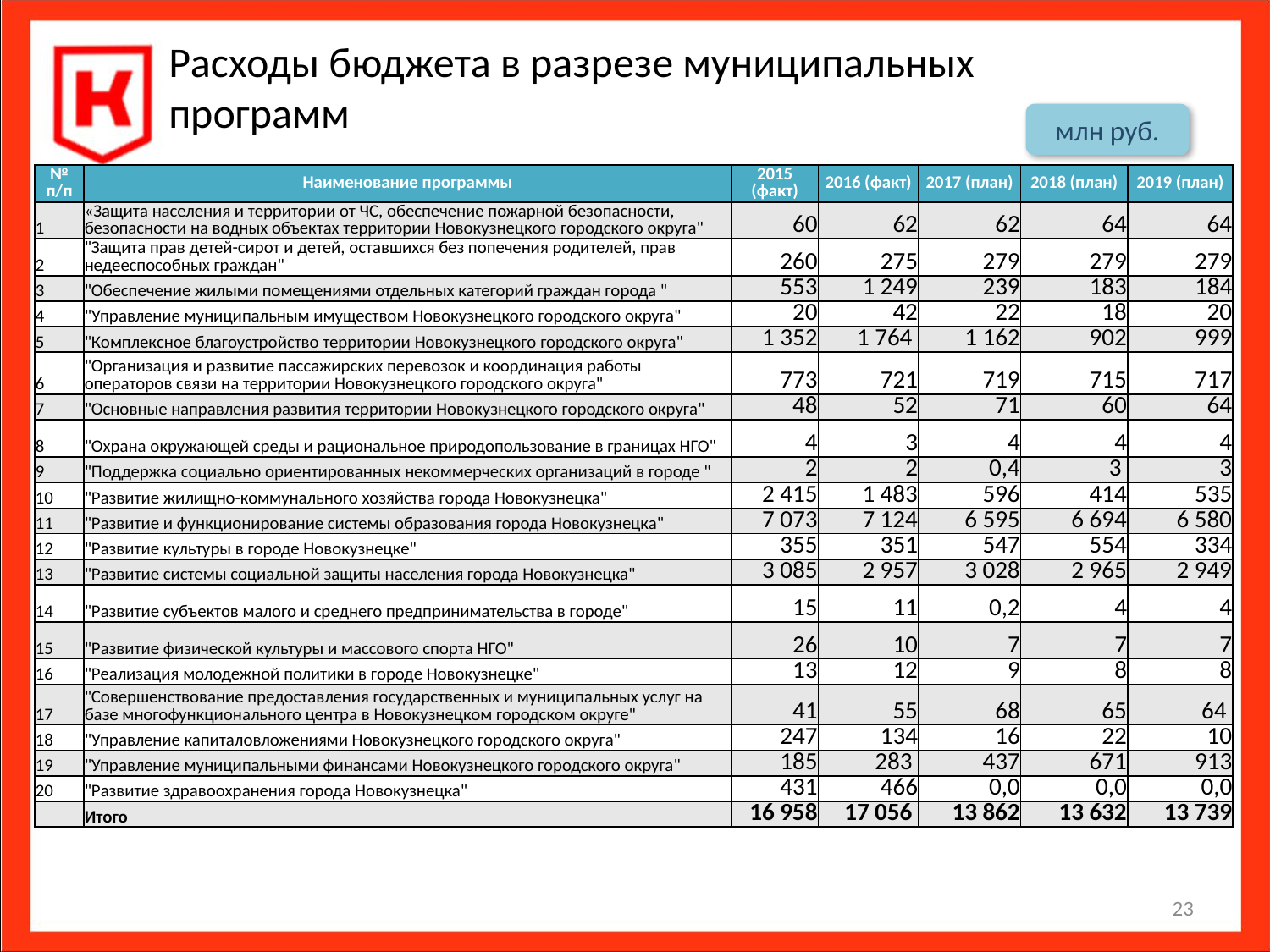

# Расходы бюджета в разрезе муниципальных программ
млн руб.
| № п/п | Наименование программы | 2015 (факт) | 2016 (факт) | 2017 (план) | 2018 (план) | 2019 (план) |
| --- | --- | --- | --- | --- | --- | --- |
| 1 | «Защита населения и территории от ЧС, обеспечение пожарной безопасности, безопасности на водных объектах территории Новокузнецкого городского округа" | 60 | 62 | 62 | 64 | 64 |
| 2 | "Защита прав детей-сирот и детей, оставшихся без попечения родителей, прав недееспособных граждан" | 260 | 275 | 279 | 279 | 279 |
| 3 | "Обеспечение жилыми помещениями отдельных категорий граждан города " | 553 | 1 249 | 239 | 183 | 184 |
| 4 | "Управление муниципальным имуществом Новокузнецкого городского округа" | 20 | 42 | 22 | 18 | 20 |
| 5 | "Комплексное благоустройство территории Новокузнецкого городского округа" | 1 352 | 1 764 | 1 162 | 902 | 999 |
| 6 | "Организация и развитие пассажирских перевозок и координация работы операторов связи на территории Новокузнецкого городского округа" | 773 | 721 | 719 | 715 | 717 |
| 7 | "Основные направления развития территории Новокузнецкого городского округа" | 48 | 52 | 71 | 60 | 64 |
| 8 | "Охрана окружающей среды и рациональное природопользование в границах НГО" | 4 | 3 | 4 | 4 | 4 |
| 9 | "Поддержка социально ориентированных некоммерческих организаций в городе " | 2 | 2 | 0,4 | 3 | 3 |
| 10 | "Развитие жилищно-коммунального хозяйства города Новокузнецка" | 2 415 | 1 483 | 596 | 414 | 535 |
| 11 | "Развитие и функционирование системы образования города Новокузнецка" | 7 073 | 7 124 | 6 595 | 6 694 | 6 580 |
| 12 | "Развитие культуры в городе Новокузнецке" | 355 | 351 | 547 | 554 | 334 |
| 13 | "Развитие системы социальной защиты населения города Новокузнецка" | 3 085 | 2 957 | 3 028 | 2 965 | 2 949 |
| 14 | "Развитие субъектов малого и среднего предпринимательства в городе" | 15 | 11 | 0,2 | 4 | 4 |
| 15 | "Развитие физической культуры и массового спорта НГО" | 26 | 10 | 7 | 7 | 7 |
| 16 | "Реализация молодежной политики в городе Новокузнецке" | 13 | 12 | 9 | 8 | 8 |
| 17 | "Совершенствование предоставления государственных и муниципальных услуг на базе многофункционального центра в Новокузнецком городском округе" | 41 | 55 | 68 | 65 | 64 |
| 18 | "Управление капиталовложениями Новокузнецкого городского округа" | 247 | 134 | 16 | 22 | 10 |
| 19 | "Управление муниципальными финансами Новокузнецкого городского округа" | 185 | 283 | 437 | 671 | 913 |
| 20 | "Развитие здравоохранения города Новокузнецка" | 431 | 466 | 0,0 | 0,0 | 0,0 |
|  | Итого | 16 958 | 17 056 | 13 862 | 13 632 | 13 739 |
23